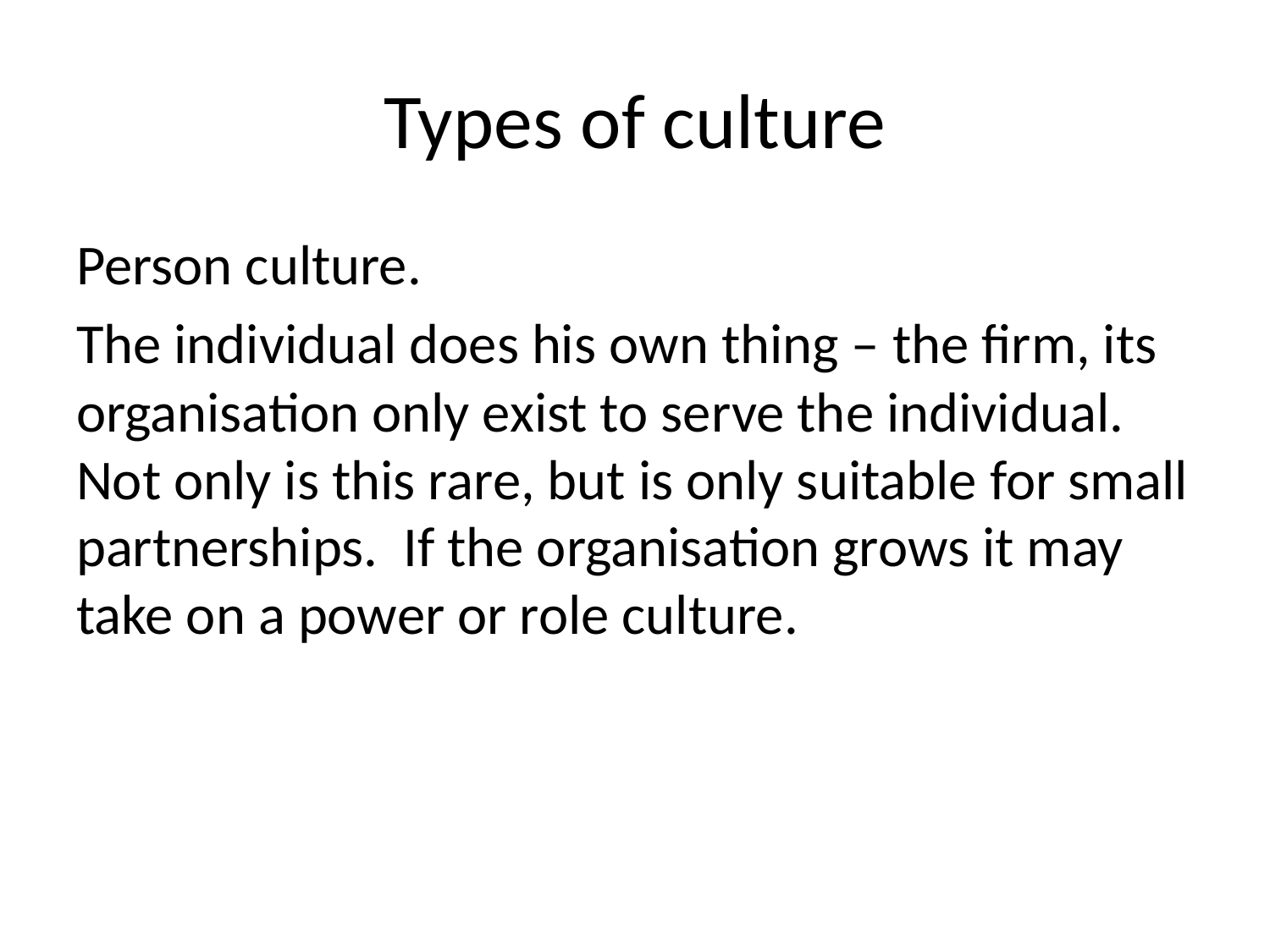

# Types of culture
Person culture.
The individual does his own thing – the firm, its organisation only exist to serve the individual.  Not only is this rare, but is only suitable for small partnerships.  If the organisation grows it may take on a power or role culture.